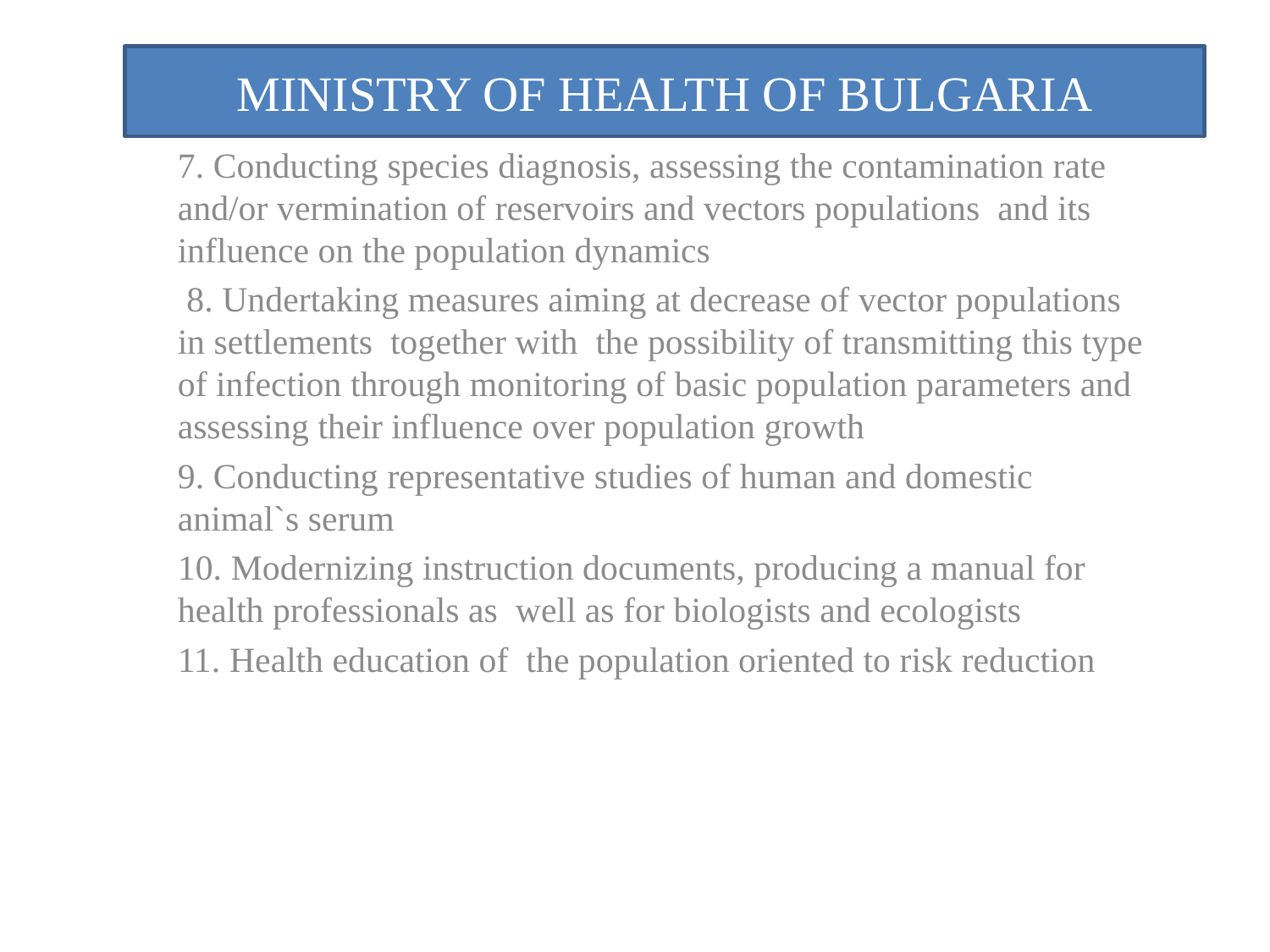

# MINISTRY OF HEALTH OF BULGARIA
7. Conducting species diagnosis, assessing the contamination rate and/or vermination of reservoirs and vectors populations  and its influence on the population dynamics
 8. Undertaking measures aiming at decrease of vector populations in settlements  together with  the possibility of transmitting this type of infection through monitoring of basic population parameters and assessing their influence over population growth
9. Conducting representative studies of human and domestic animal`s serum
10. Modernizing instruction documents, producing a manual for health professionals as  well as for biologists and ecologists
11. Health education of  the population oriented to risk reduction